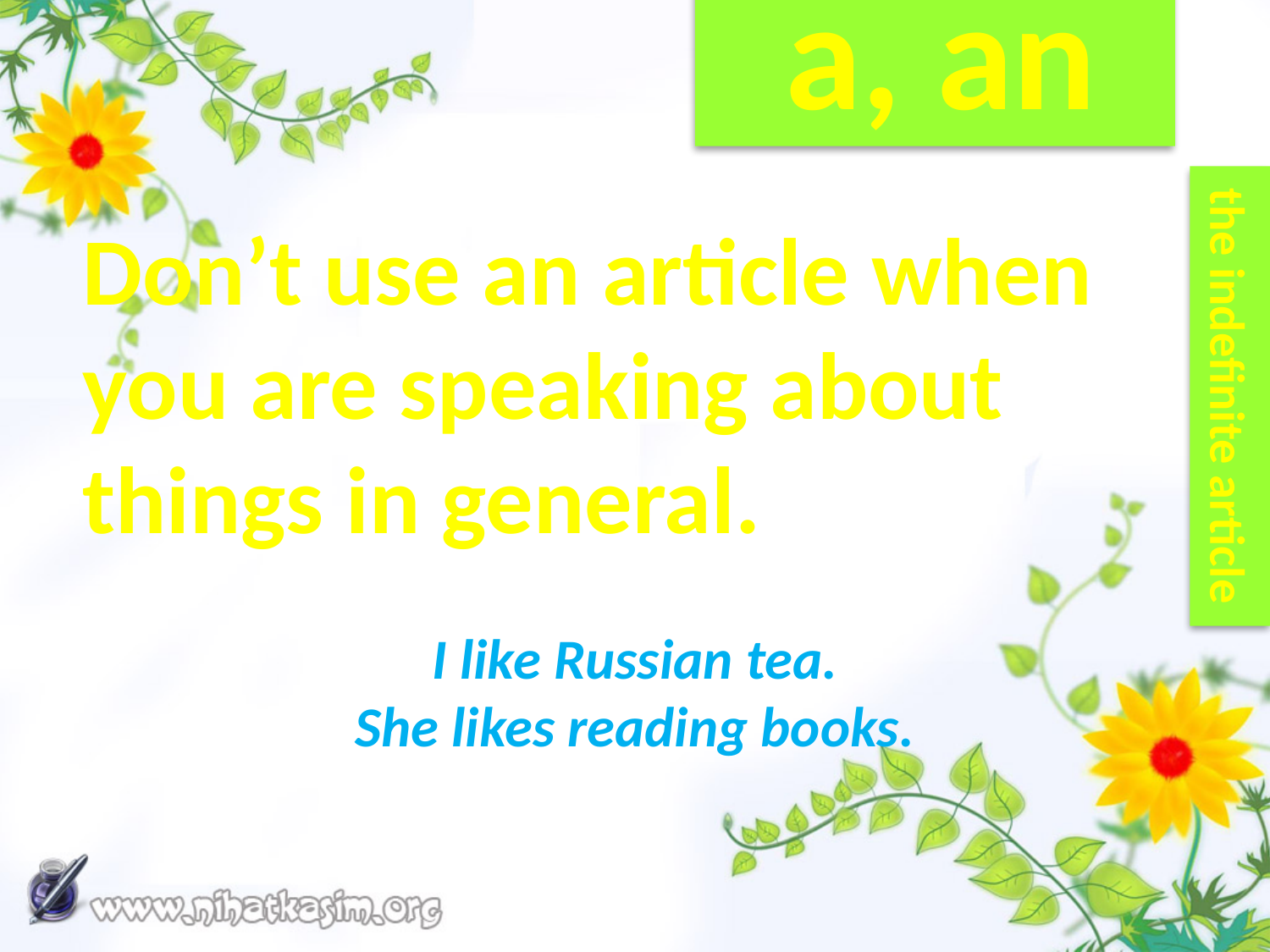

a, an
the indefinite article
Don’t use an article when you are speaking about things in general.
I like Russian tea.
She likes reading books.